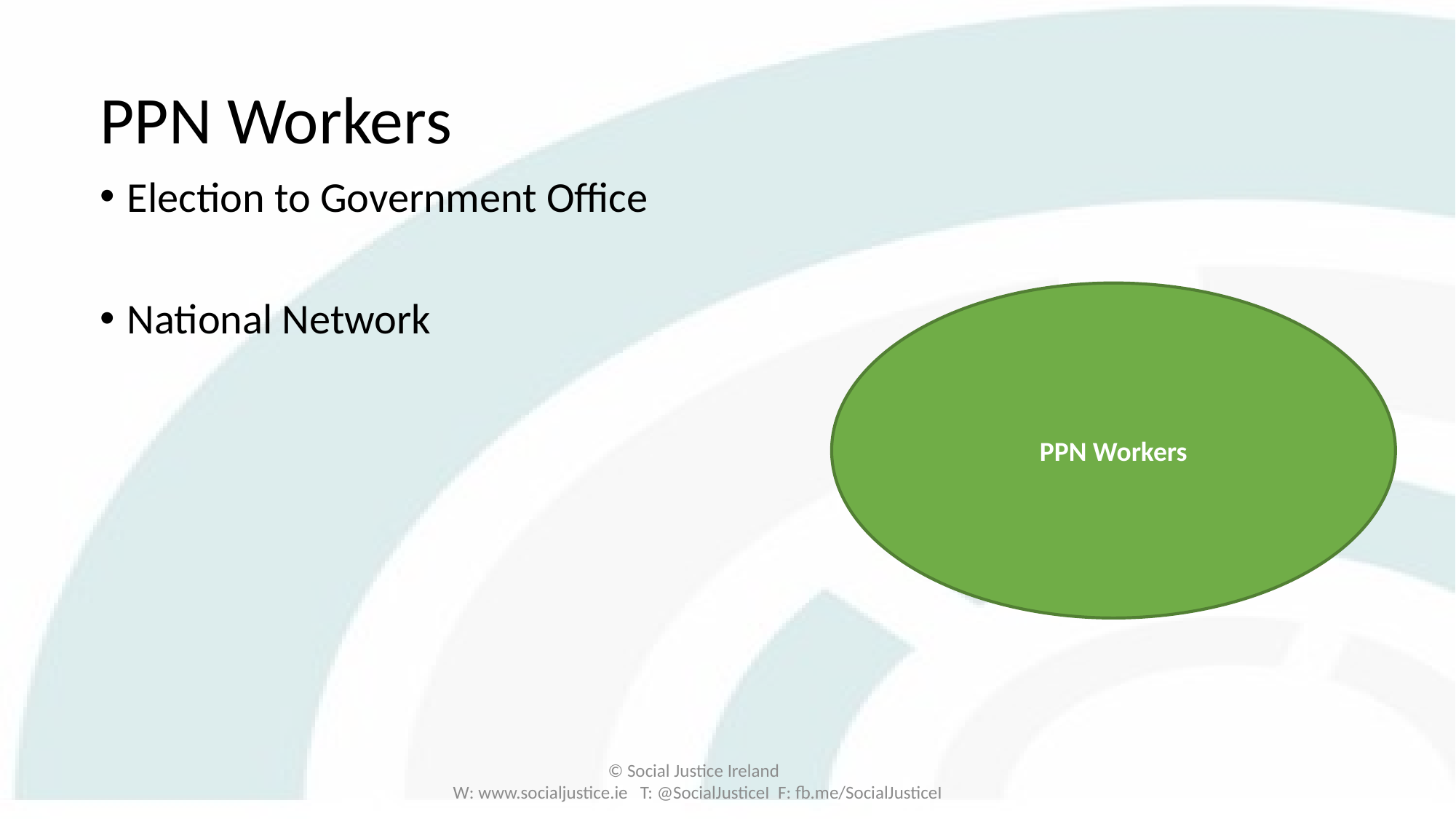

# PPN Workers
Election to Government Office

National Network

PPN Workers
© Social Justice Ireland
W: www.socialjustice.ie   T: @SocialJusticeI  F: fb.me/SocialJusticeI